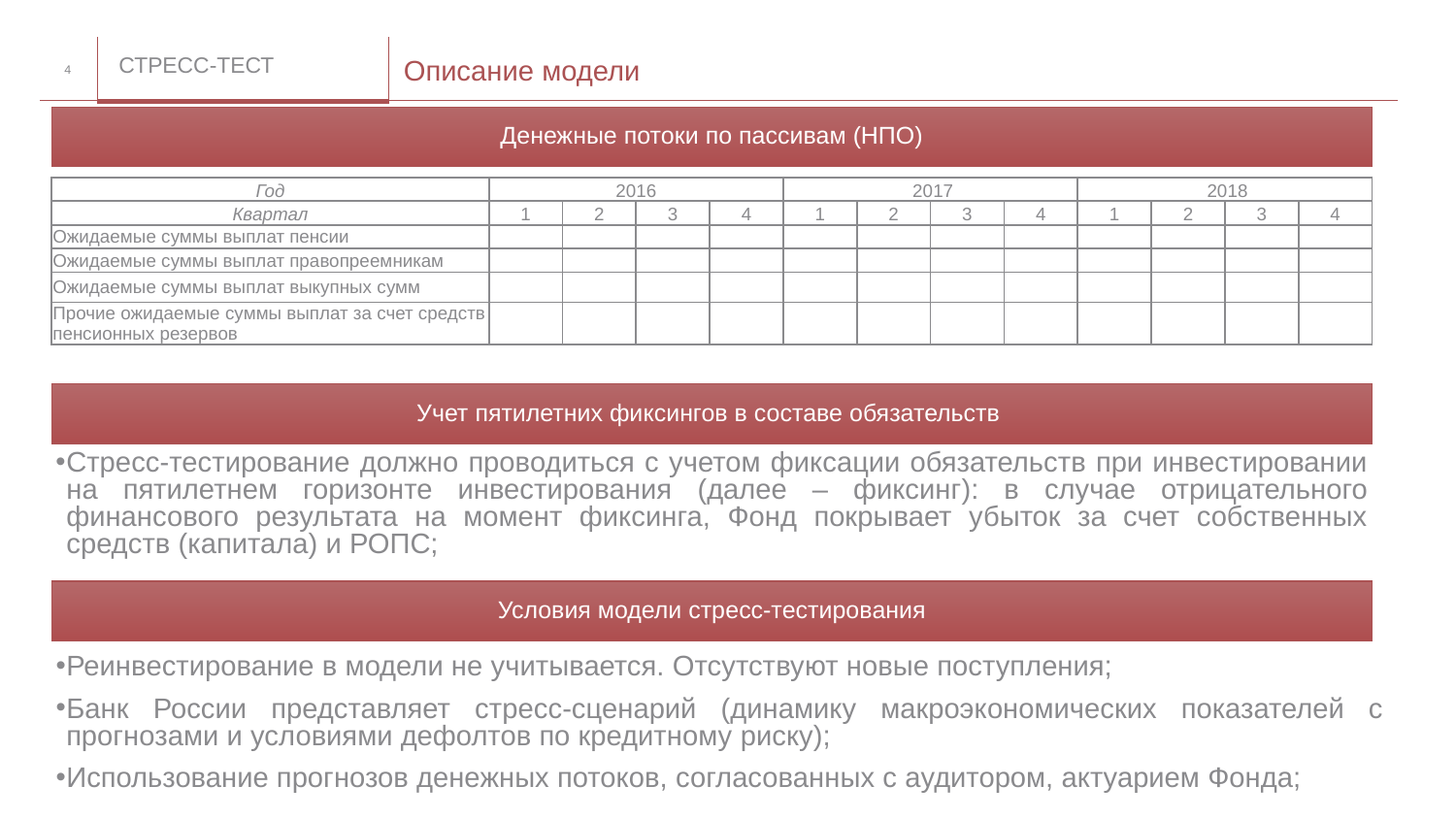

Стресс-тест

4
# Описание модели
Денежные потоки по пассивам (НПО)
| Год | 2016 |  |  |  | 2017 |  |  |  | 2018 |  |  |  |
| --- | --- | --- | --- | --- | --- | --- | --- | --- | --- | --- | --- | --- |
| Квартал | 1 | 2 | 3 | 4 | 1 | 2 | 3 | 4 | 1 | 2 | 3 | 4 |
| Ожидаемые суммы выплат пенсии |  |  |  |  |  |  |  |  |  |  |  |  |
| Ожидаемые суммы выплат правопреемникам |  |  |  |  |  |  |  |  |  |  |  |  |
| Ожидаемые суммы выплат выкупных сумм |  |  |  |  |  |  |  |  |  |  |  |  |
| Прочие ожидаемые суммы выплат за счет средств пенсионных резервов |  |  |  |  |  |  |  |  |  |  |  |  |
Учет пятилетних фиксингов в составе обязательств
Стресс-тестирование должно проводиться с учетом фиксации обязательств при инвестировании на пятилетнем горизонте инвестирования (далее – фиксинг): в случае отрицательного финансового результата на момент фиксинга, Фонд покрывает убыток за счет собственных средств (капитала) и РОПС;
Условия модели стресс-тестирования

Реинвестирование в модели не учитывается. Отсутствуют новые поступления;
Банк России представляет стресс-сценарий (динамику макроэкономических показателей с прогнозами и условиями дефолтов по кредитному риску);
Использование прогнозов денежных потоков, согласованных с аудитором, актуарием Фонда;